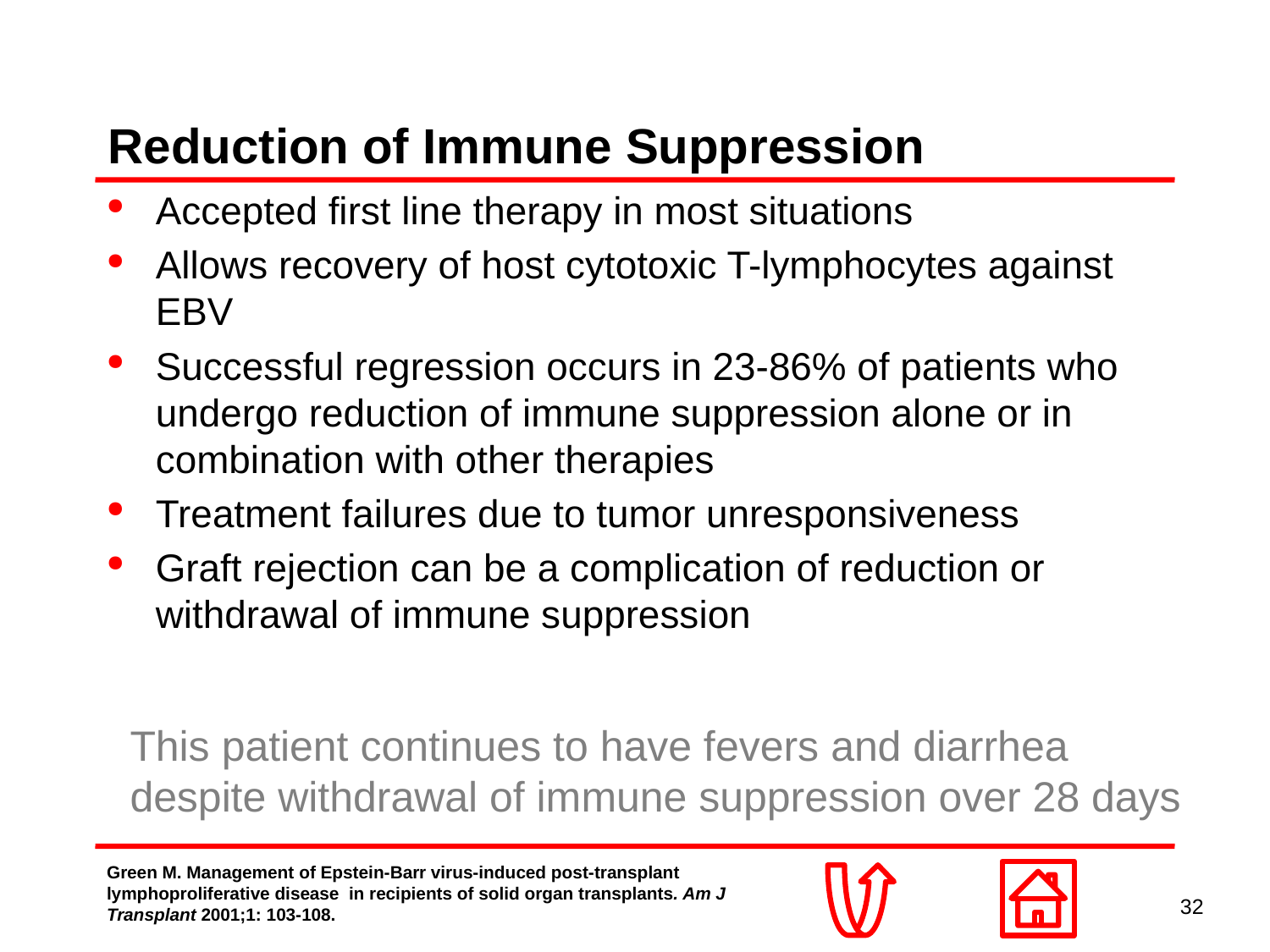

# Reduction of Immune Suppression
Accepted first line therapy in most situations
Allows recovery of host cytotoxic T-lymphocytes against EBV
Successful regression occurs in 23-86% of patients who undergo reduction of immune suppression alone or in combination with other therapies
Treatment failures due to tumor unresponsiveness
Graft rejection can be a complication of reduction or withdrawal of immune suppression
This patient continues to have fevers and diarrhea despite withdrawal of immune suppression over 28 days
Green M. Management of Epstein-Barr virus-induced post-transplant lymphoproliferative disease  in recipients of solid organ transplants. Am J Transplant 2001;1: 103-108.

32